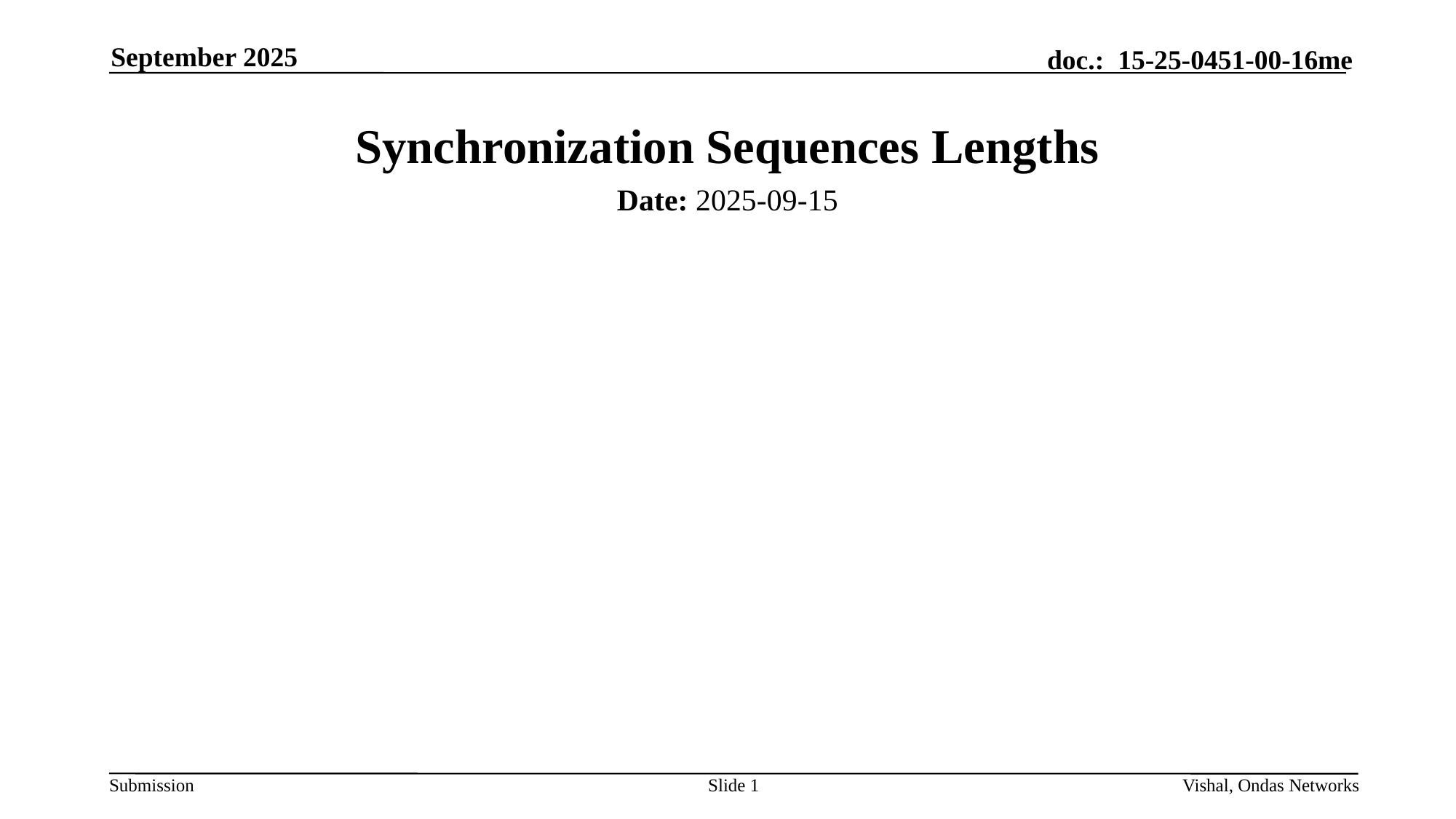

September 2025
# Synchronization Sequences Lengths
Date: 2025-09-15
Slide 1
Vishal, Ondas Networks